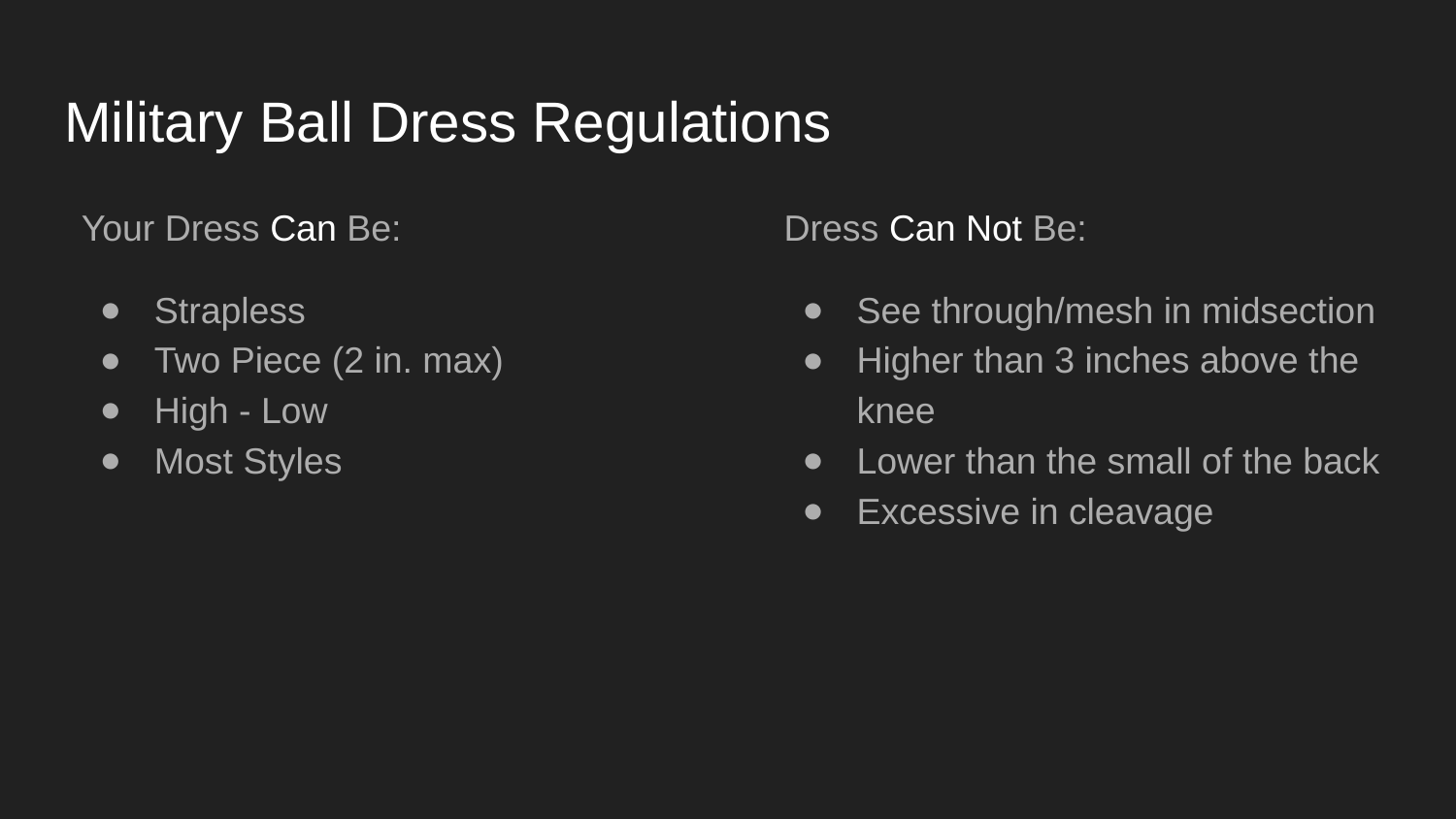

# Military Ball Dress Regulations
Your Dress Can Be:
Strapless
Two Piece (2 in. max)
High - Low
Most Styles
Dress Can Not Be:
See through/mesh in midsection
Higher than 3 inches above the knee
Lower than the small of the back
Excessive in cleavage